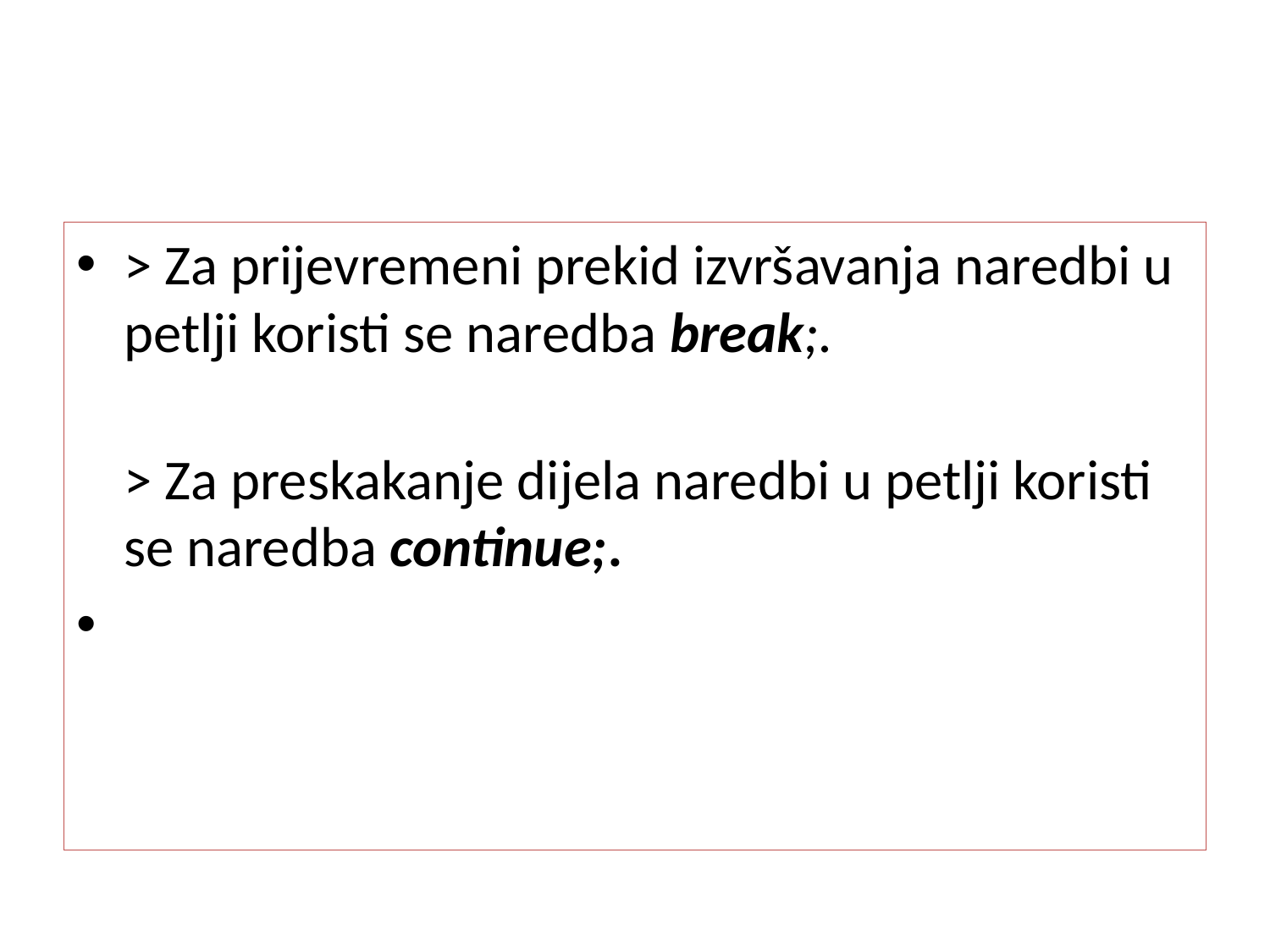

#
> Za prijevremeni prekid izvršavanja naredbi u petlji koristi se naredba break;.
> Za preskakanje dijela naredbi u petlji koristi se naredba continue;.